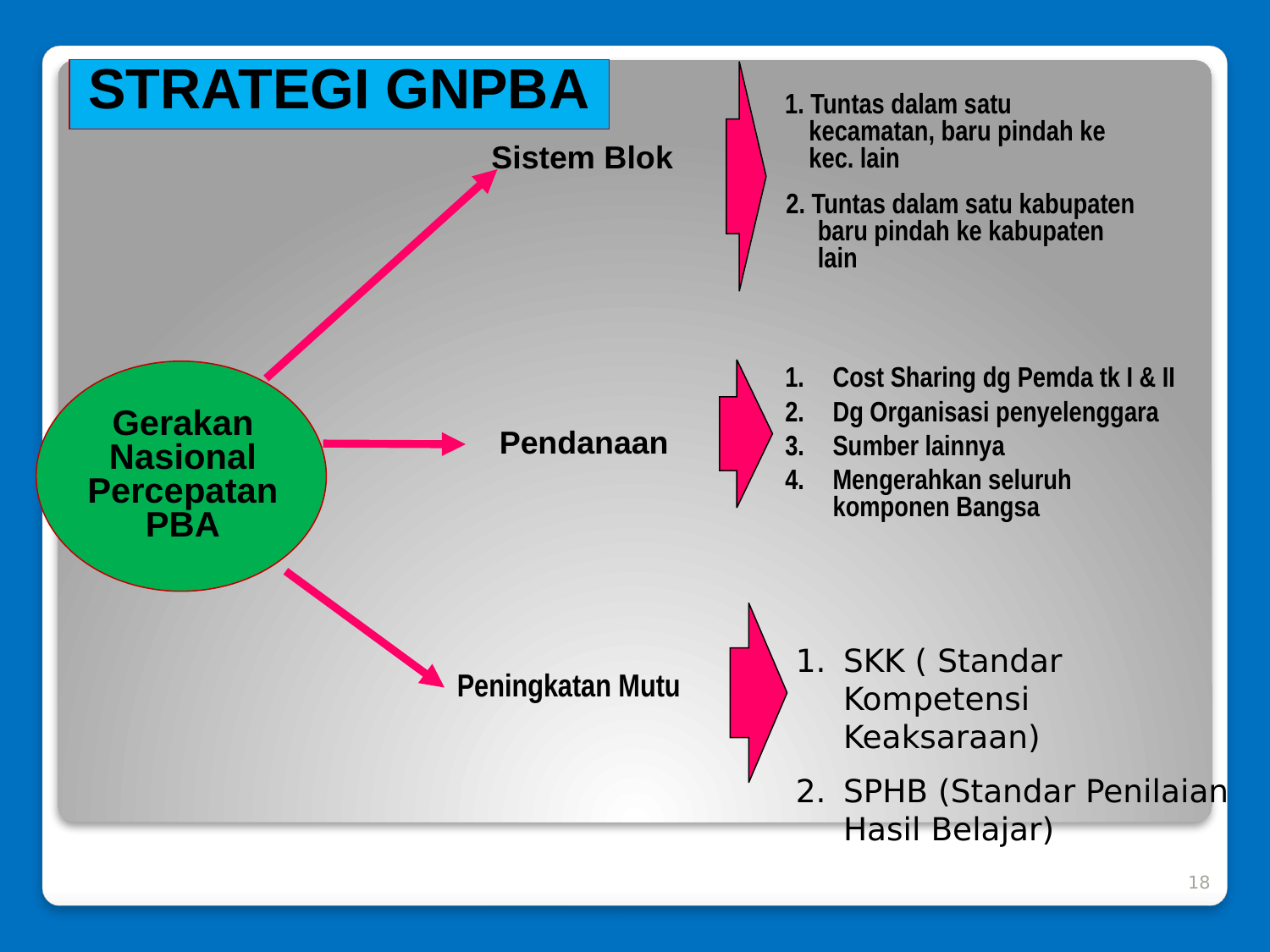

STRATEGI GNPBA

1. Tuntas dalam satu  kecamatan, baru pindah ke kec. lain
  Sistem Blok

2. Tuntas dalam satu kabupaten
     baru pindah ke kabupaten
     lain

Cost Sharing dg Pemda tk I & II
Dg Organisasi penyelenggara
Sumber lainnya
Mengerahkan seluruh komponen Bangsa

Gerakan Nasional
Percepatan PBA
Pendanaan

SKK ( Standar Kompetensi Keaksaraan)
SPHB (Standar Penilaian Hasil Belajar)
Peningkatan Mutu

18